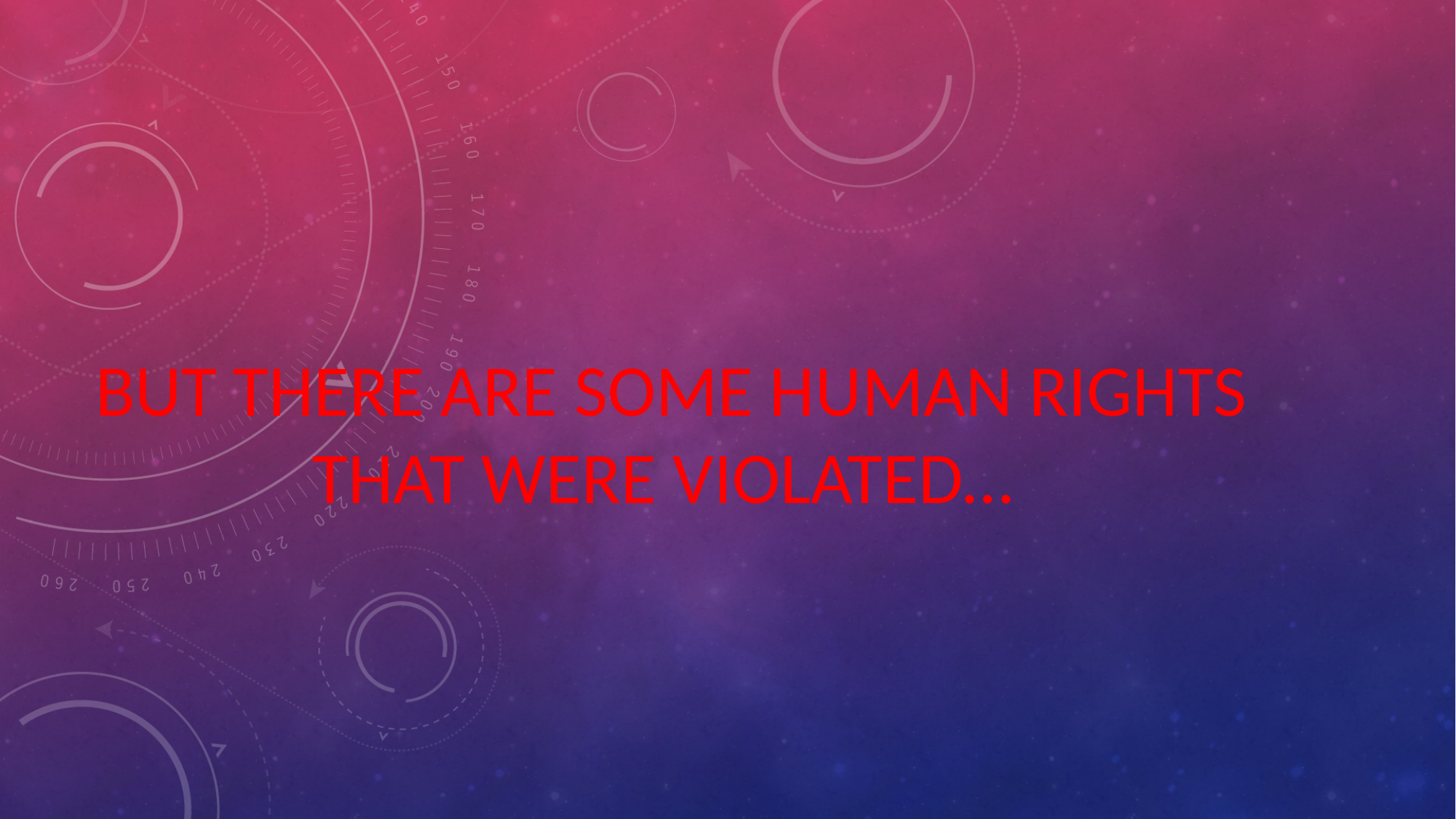

# But there are some human rights that were violated…